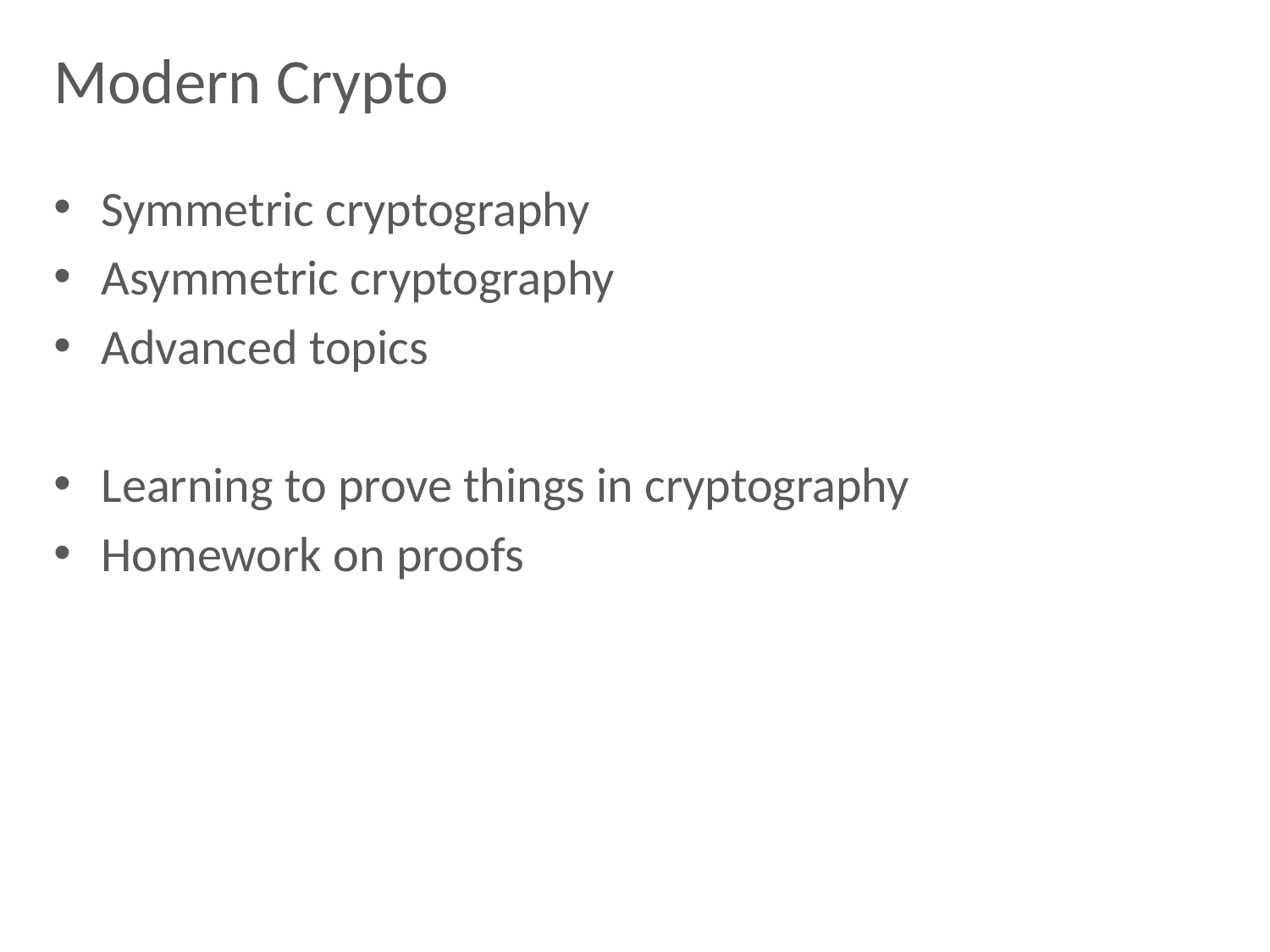

# Modern Crypto
Symmetric cryptography
Asymmetric cryptography
Advanced topics

Learning to prove things in cryptography
Homework on proofs